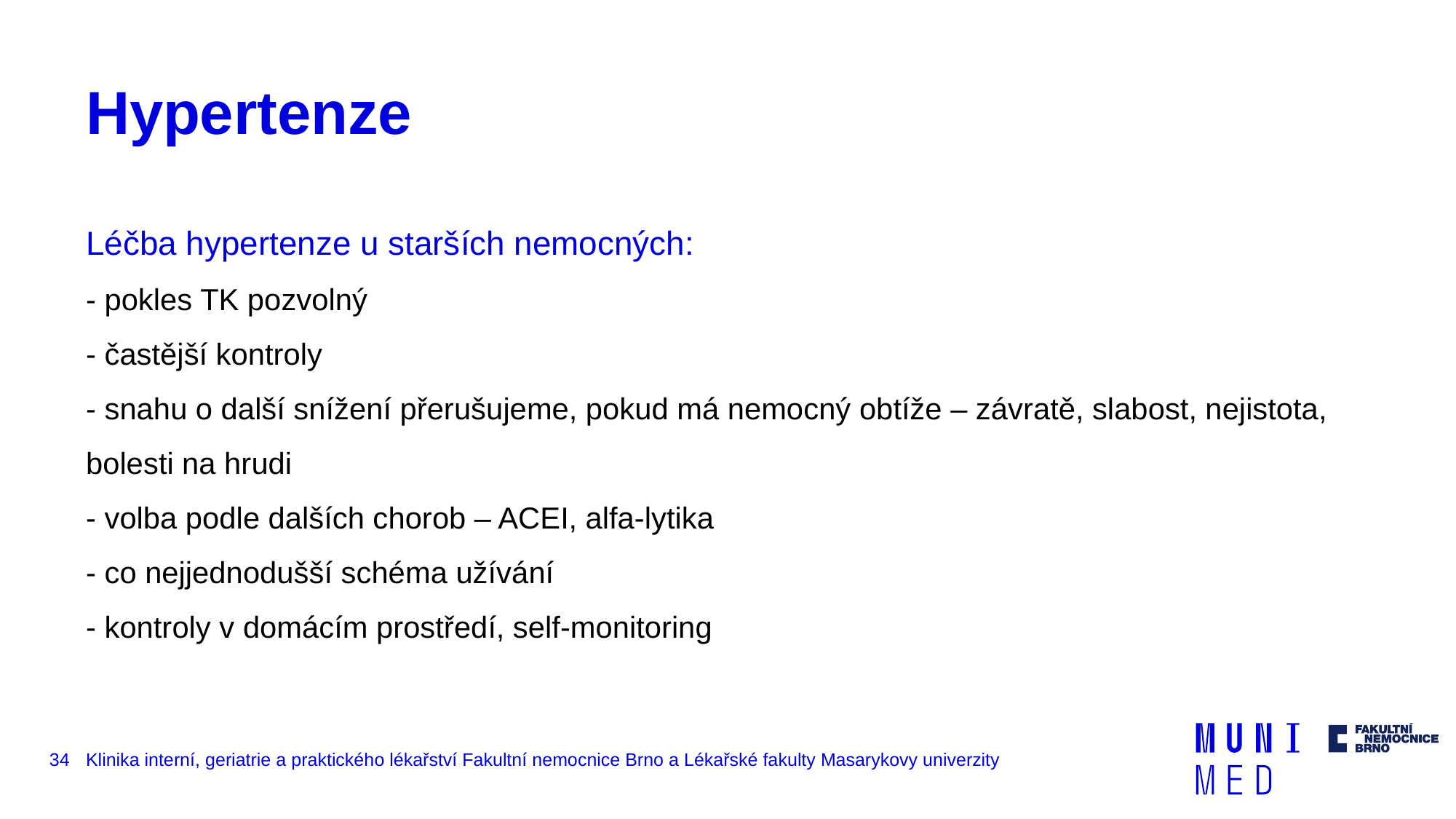

# Hypertenze
Léčba hypertenze u starších nemocných:
- pokles TK pozvolný
- častější kontroly
- snahu o další snížení přerušujeme, pokud má nemocný obtíže – závratě, slabost, nejistota, bolesti na hrudi
- volba podle dalších chorob – ACEI, alfa-lytika
- co nejjednodušší schéma užívání
- kontroly v domácím prostředí, self-monitoring
34
Klinika interní, geriatrie a praktického lékařství Fakultní nemocnice Brno a Lékařské fakulty Masarykovy univerzity